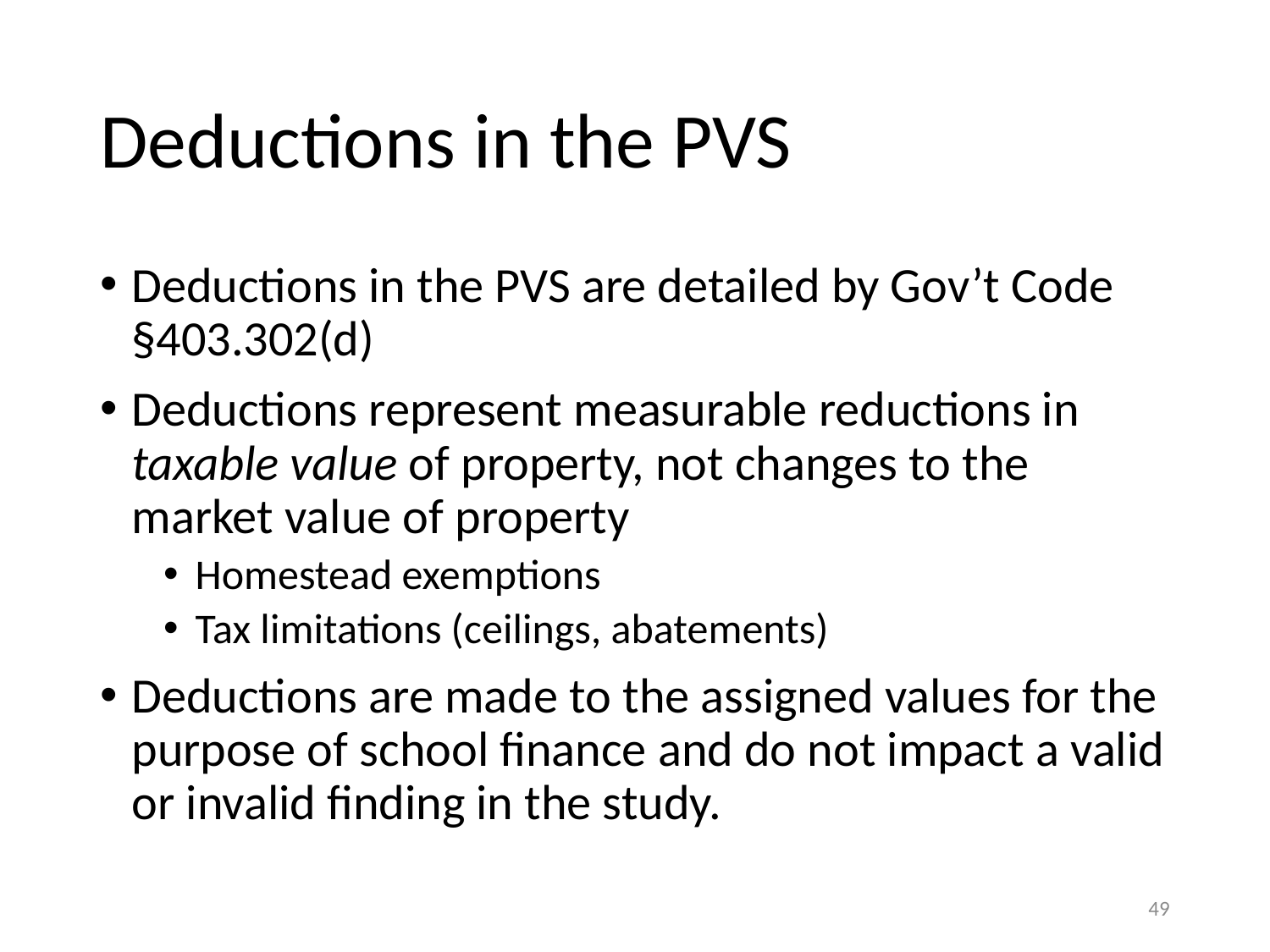

# Deductions in the PVS
Deductions in the PVS are detailed by Gov’t Code §403.302(d)
Deductions represent measurable reductions in taxable value of property, not changes to the market value of property
Homestead exemptions
Tax limitations (ceilings, abatements)
Deductions are made to the assigned values for the purpose of school finance and do not impact a valid or invalid finding in the study.

49